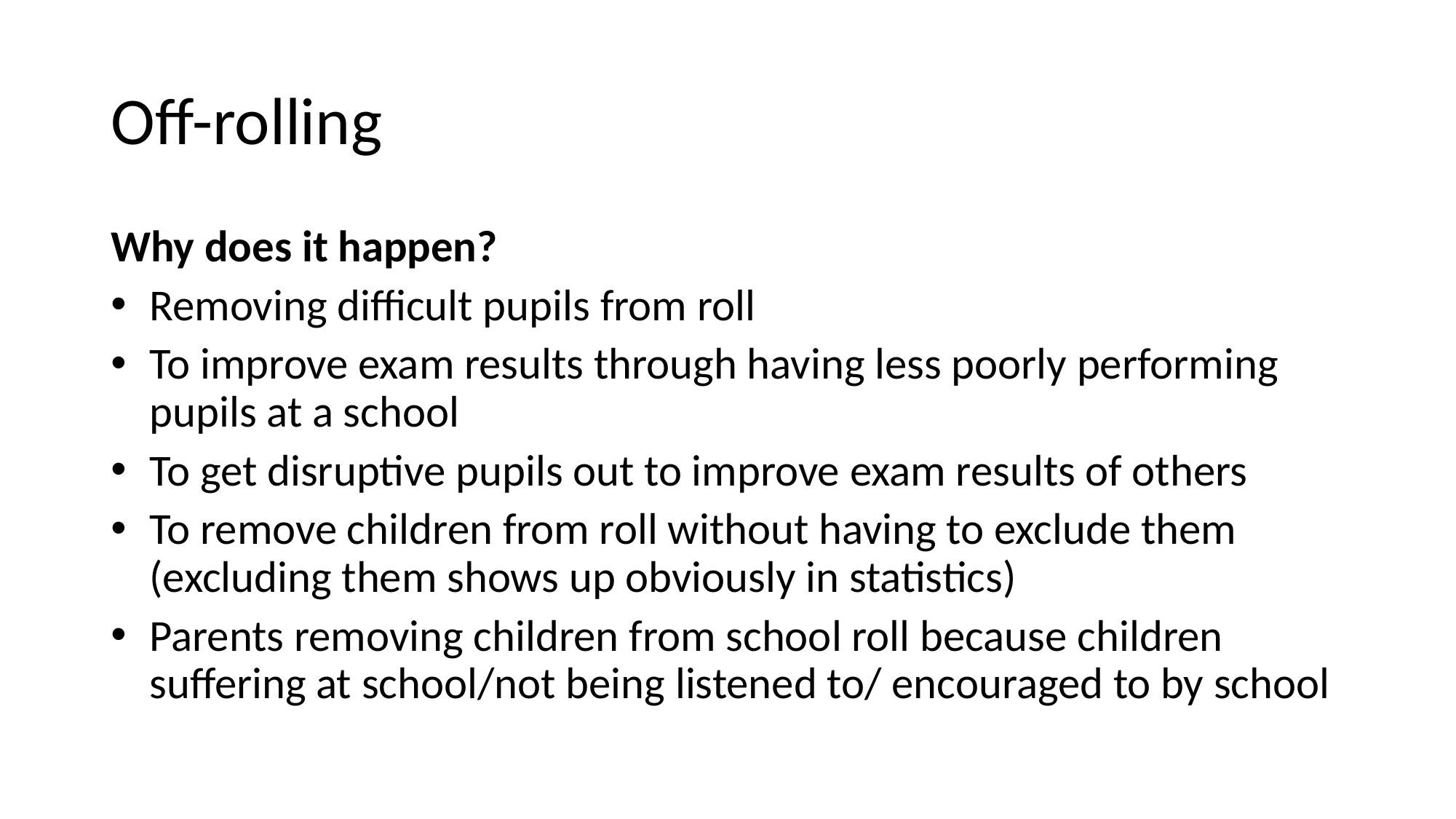

# Off-rolling
Why does it happen?
Removing difficult pupils from roll
To improve exam results through having less poorly performing pupils at a school
To get disruptive pupils out to improve exam results of others
To remove children from roll without having to exclude them (excluding them shows up obviously in statistics)
Parents removing children from school roll because children suffering at school/not being listened to/ encouraged to by school